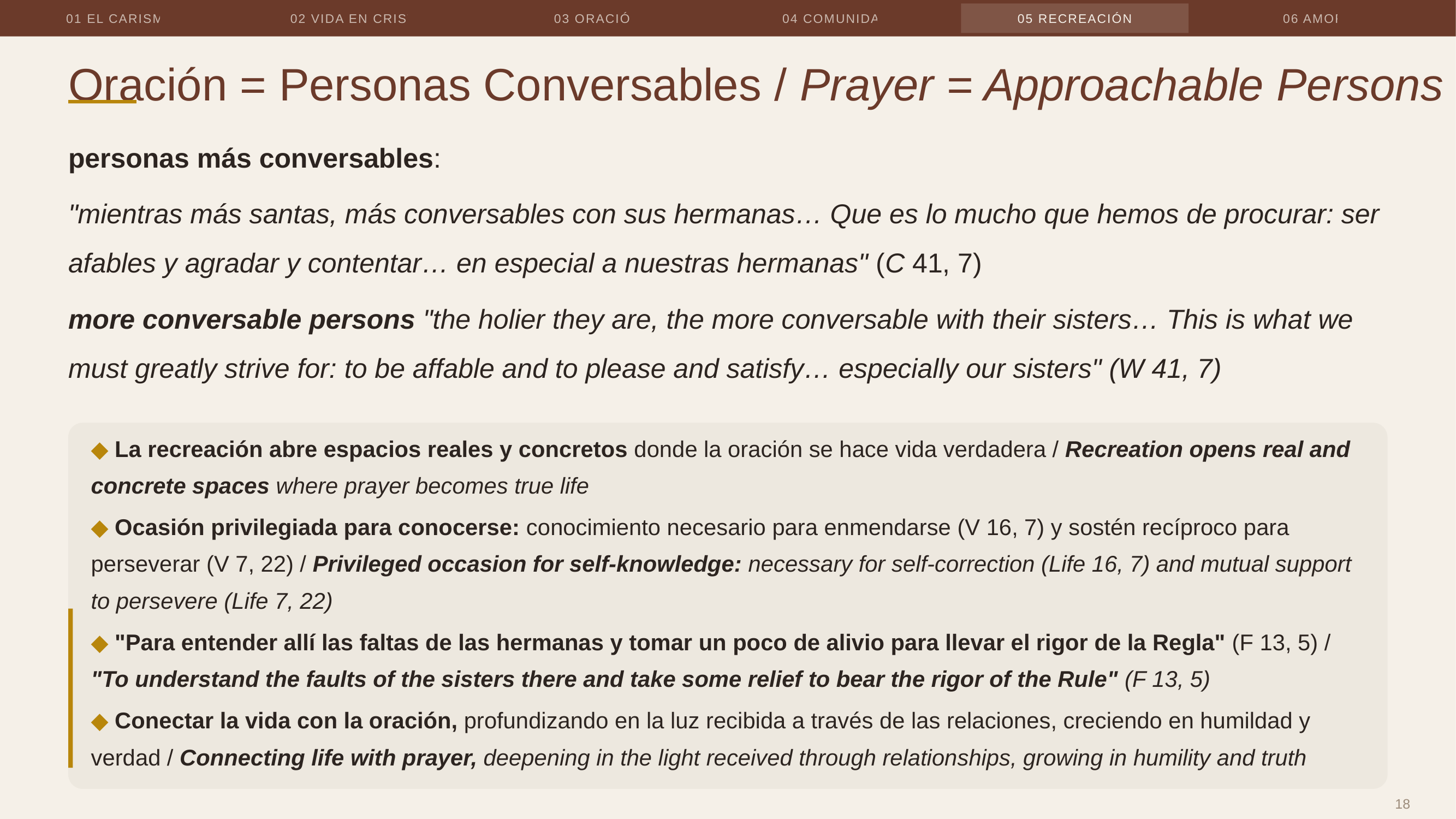

01 EL CARISMA
02 VIDA EN CRISTO
03 ORACIÓN
04 COMUNIDAD

05 RECREACIÓN
06 AMOR
Oración = Personas Conversables / Prayer = Approachable Persons

personas más conversables:
"mientras más santas, más conversables con sus hermanas… Que es lo mucho que hemos de procurar: ser afables y agradar y contentar… en especial a nuestras hermanas" (C 41, 7)
more conversable persons "the holier they are, the more conversable with their sisters… This is what we must greatly strive for: to be affable and to please and satisfy… especially our sisters" (W 41, 7)

◆ La recreación abre espacios reales y concretos donde la oración se hace vida verdadera / Recreation opens real and concrete spaces where prayer becomes true life
◆ Ocasión privilegiada para conocerse: conocimiento necesario para enmendarse (V 16, 7) y sostén recíproco para perseverar (V 7, 22) / Privileged occasion for self-knowledge: necessary for self-correction (Life 16, 7) and mutual support to persevere (Life 7, 22)
◆ "Para entender allí las faltas de las hermanas y tomar un poco de alivio para llevar el rigor de la Regla" (F 13, 5) / "To understand the faults of the sisters there and take some relief to bear the rigor of the Rule" (F 13, 5)
◆ Conectar la vida con la oración, profundizando en la luz recibida a través de las relaciones, creciendo en humildad y verdad / Connecting life with prayer, deepening in the light received through relationships, growing in humility and truth

18